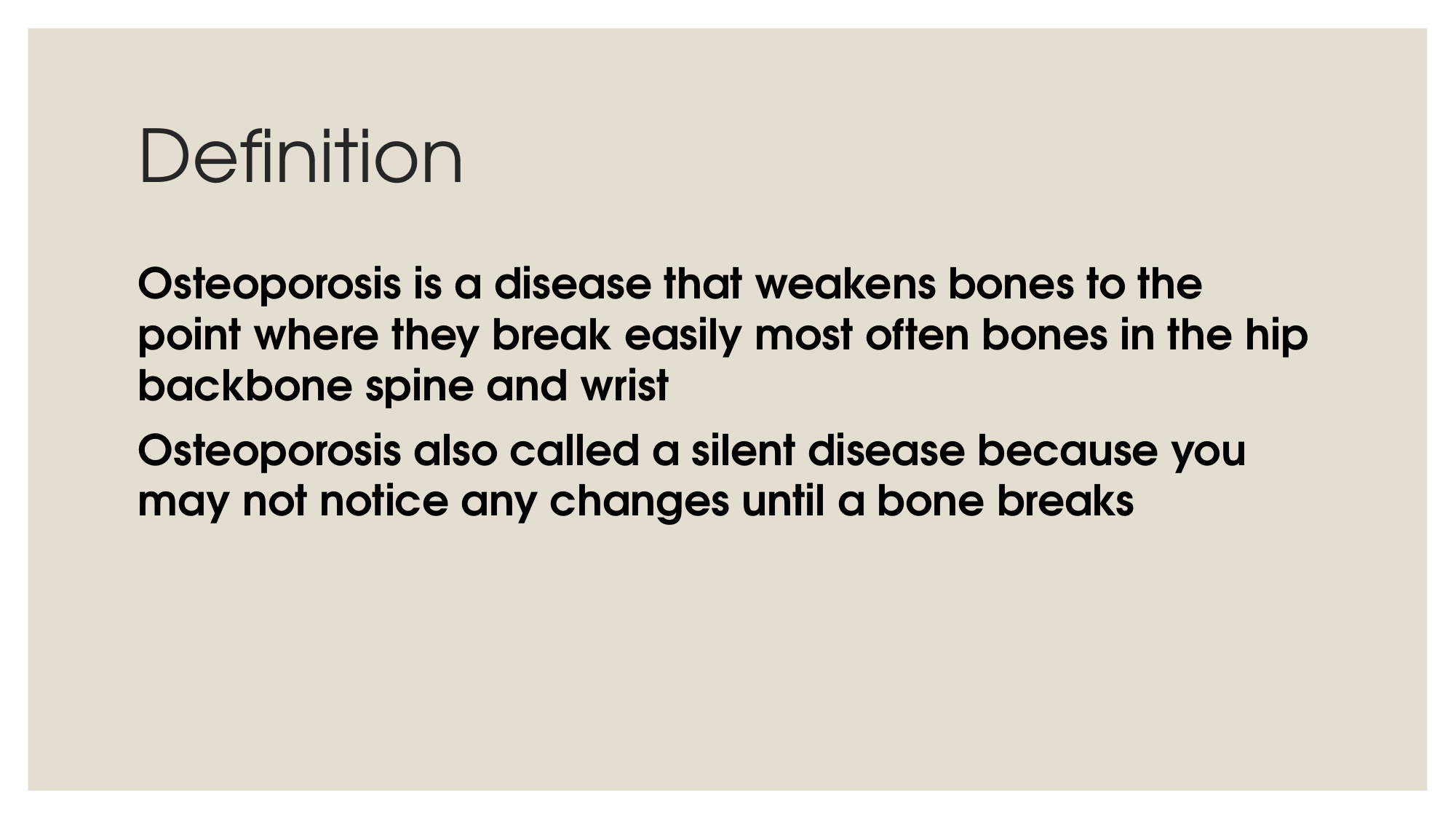

# Definition
Osteoporosis is a disease that weakens bones to the point where they break easily most often bones in the hip backbone spine and wrist
Osteoporosis also called a silent disease because you may not notice any changes until a bone breaks